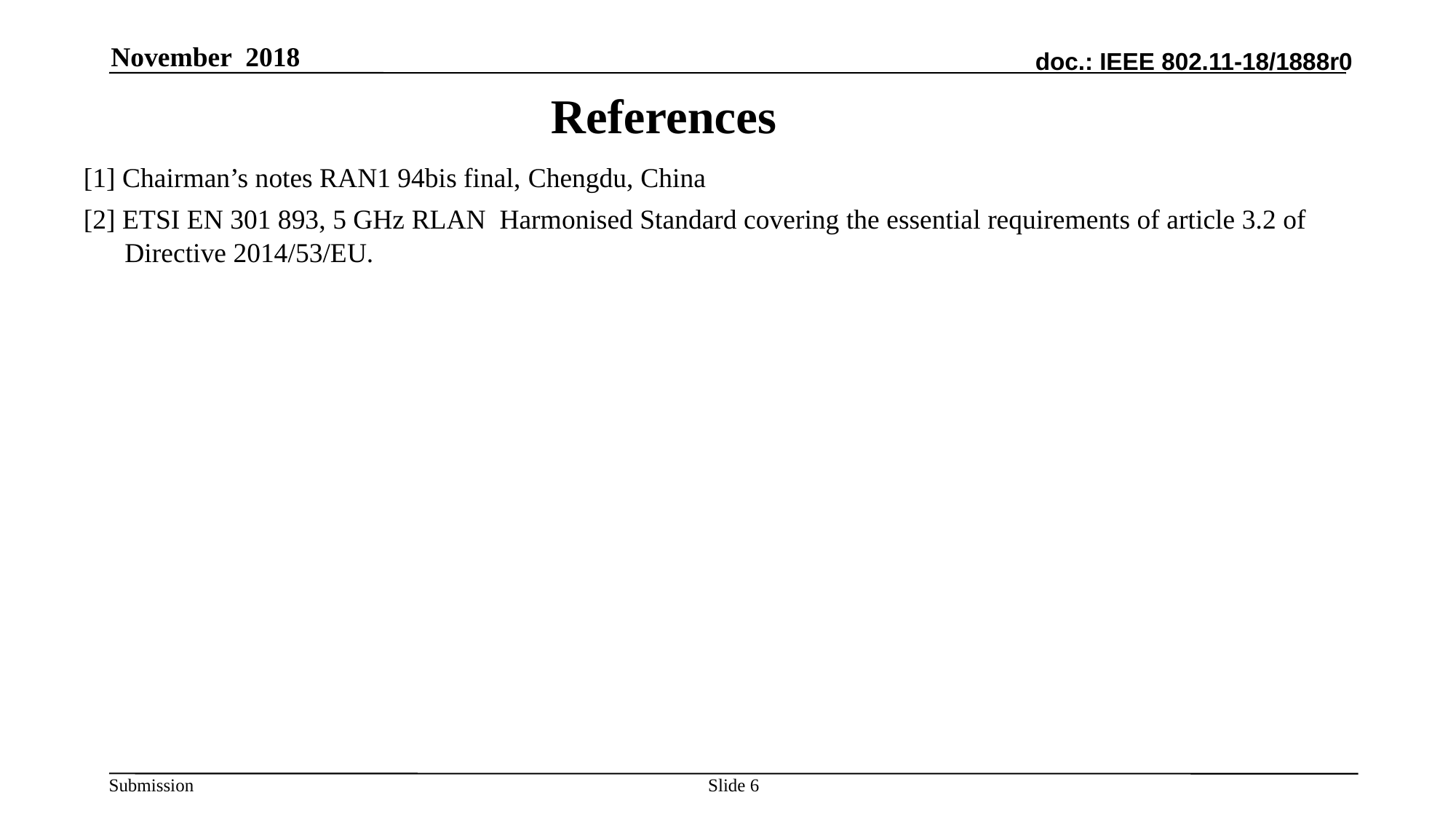

November  2018
# References
[1] Chairman’s notes RAN1 94bis final, Chengdu, China
[2] ETSI EN 301 893, 5 GHz RLAN  Harmonised Standard covering the essential requirements of article 3.2 of Directive 2014/53/EU.
Slide 6